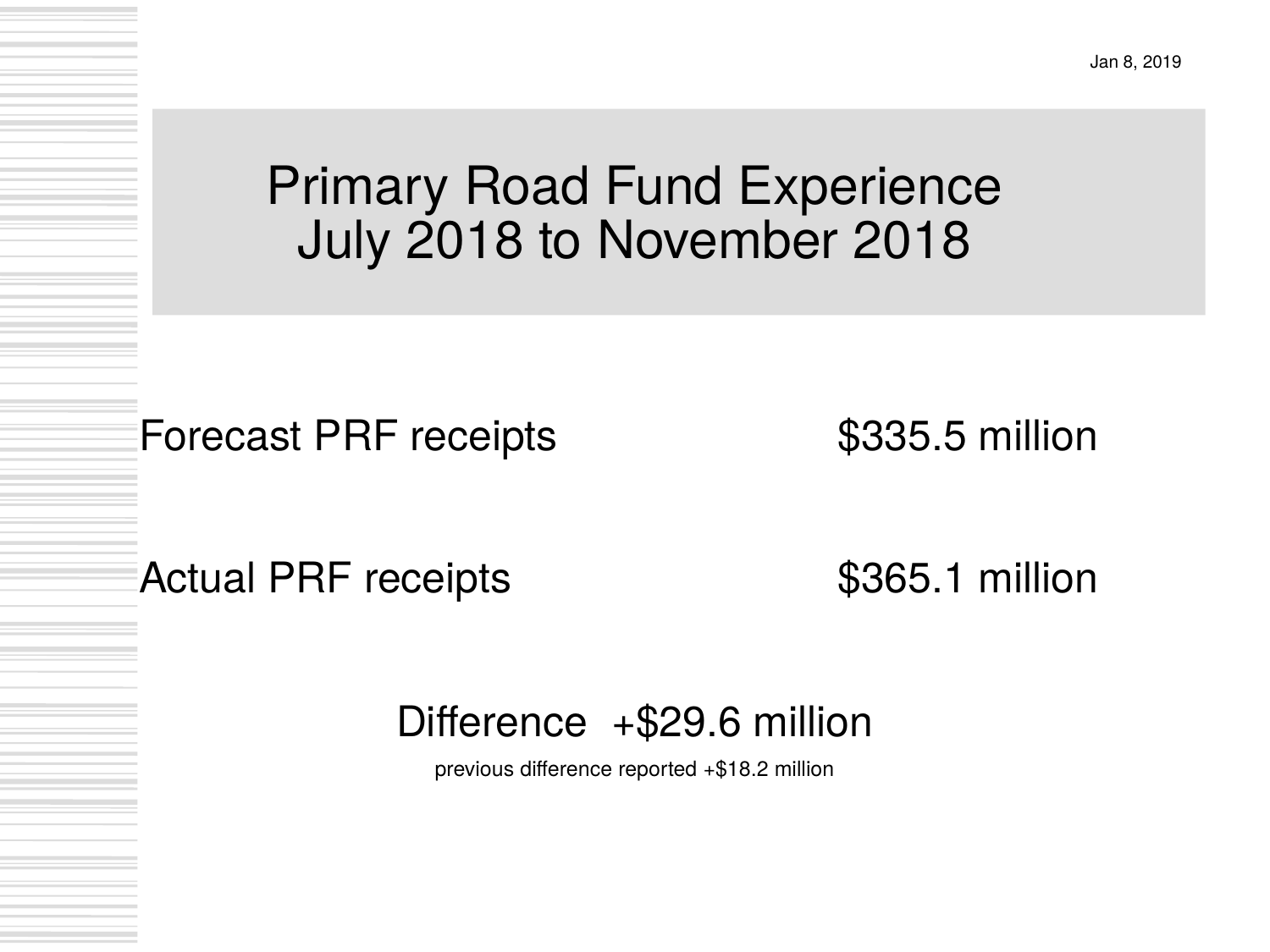

Jan 8, 2019
# Primary Road Fund Experience July 2018 to November 2018

	Forecast PRF receipts	$335.5 million

	Actual PRF receipts	$365.1 million

Difference  +$29.6 million
previous difference reported +$18.2 million